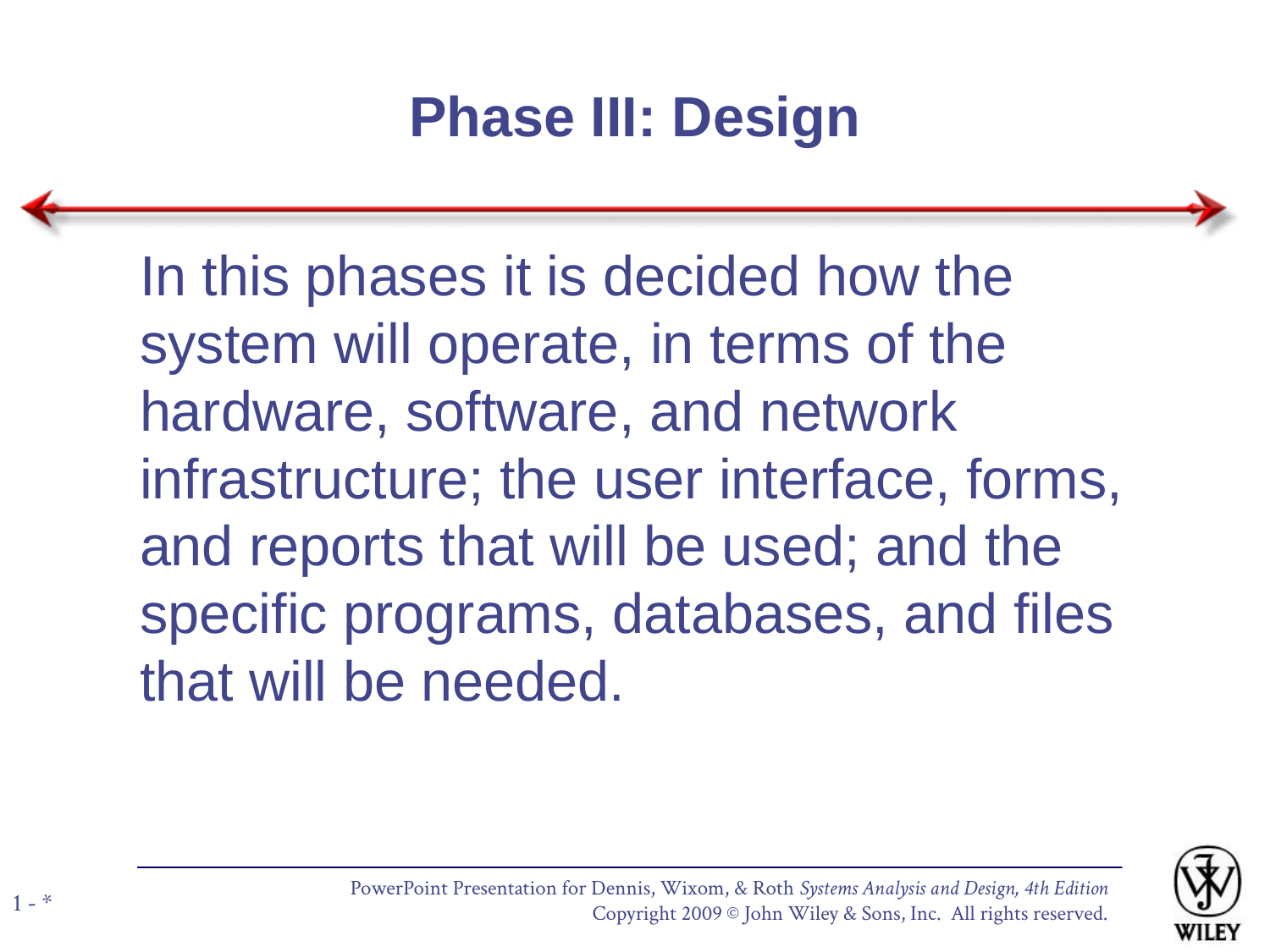

Phase III: Design
In this phases it is decided how the system will operate, in terms of the hardware, software, and network infrastructure; the user interface, forms, and reports that will be used; and the specific programs, databases, and files that will be needed.
PowerPoint Presentation for Dennis, Wixom, & Roth Systems Analysis and Design, 4th Edition
Copyright 2009 © John Wiley & Sons, Inc.  All rights reserved.
1 - *